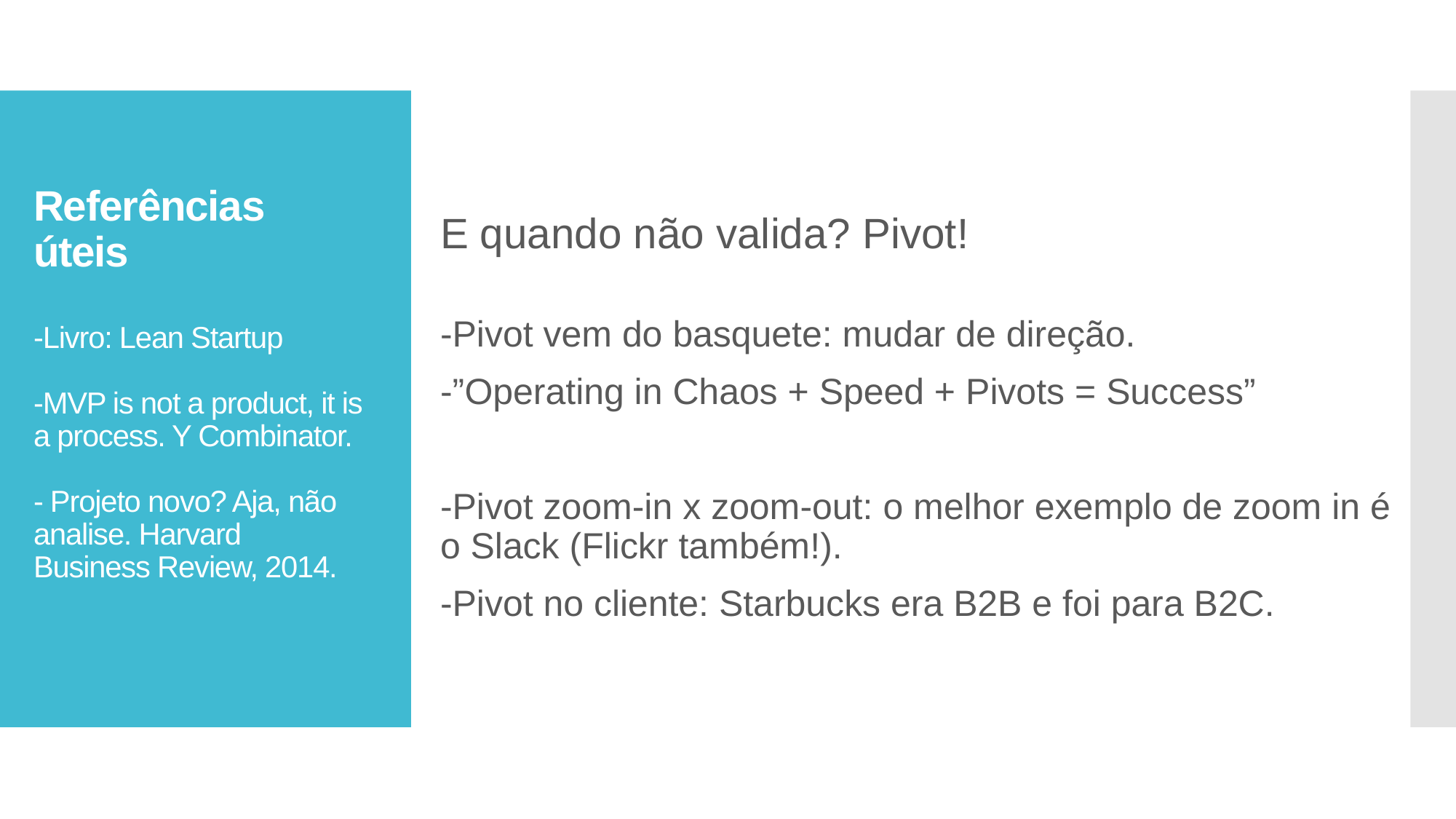

E quando não valida? Pivot!
-Pivot vem do basquete: mudar de direção.
-”Operating in Chaos + Speed + Pivots = Success”

-Pivot zoom-in x zoom-out: o melhor exemplo de zoom in é o Slack (Flickr também!).
-Pivot no cliente: Starbucks era B2B e foi para B2C.
# Referências úteis -Livro: Lean Startup -MVP is not a product, it is a process. Y Combinator. - Projeto novo? Aja, não analise. Harvard Business Review, 2014.